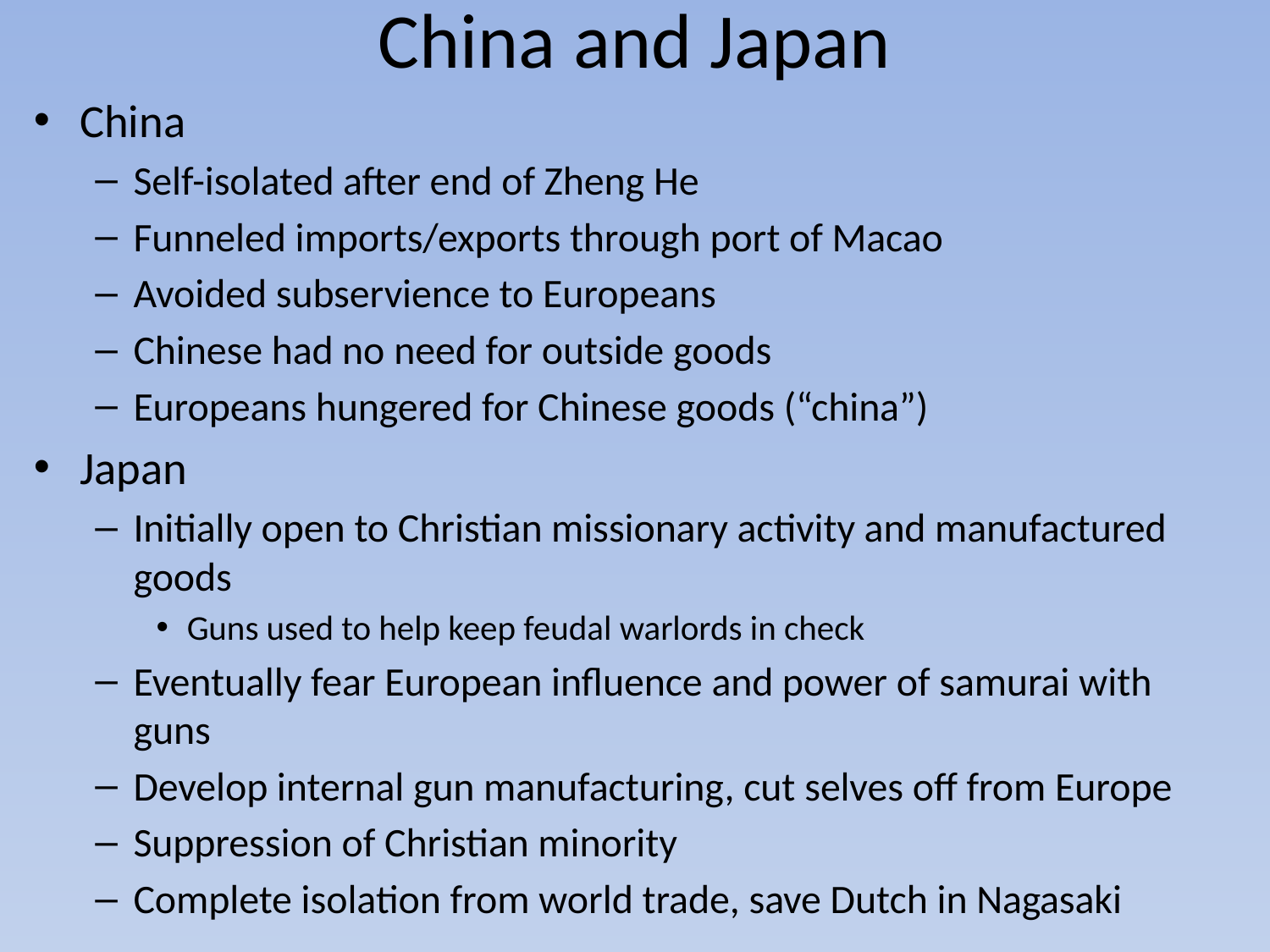

# China and Japan
China
Self-isolated after end of Zheng He
Funneled imports/exports through port of Macao
Avoided subservience to Europeans
Chinese had no need for outside goods
Europeans hungered for Chinese goods (“china”)
Japan
Initially open to Christian missionary activity and manufactured goods
Guns used to help keep feudal warlords in check
Eventually fear European influence and power of samurai with guns
Develop internal gun manufacturing, cut selves off from Europe
Suppression of Christian minority
Complete isolation from world trade, save Dutch in Nagasaki